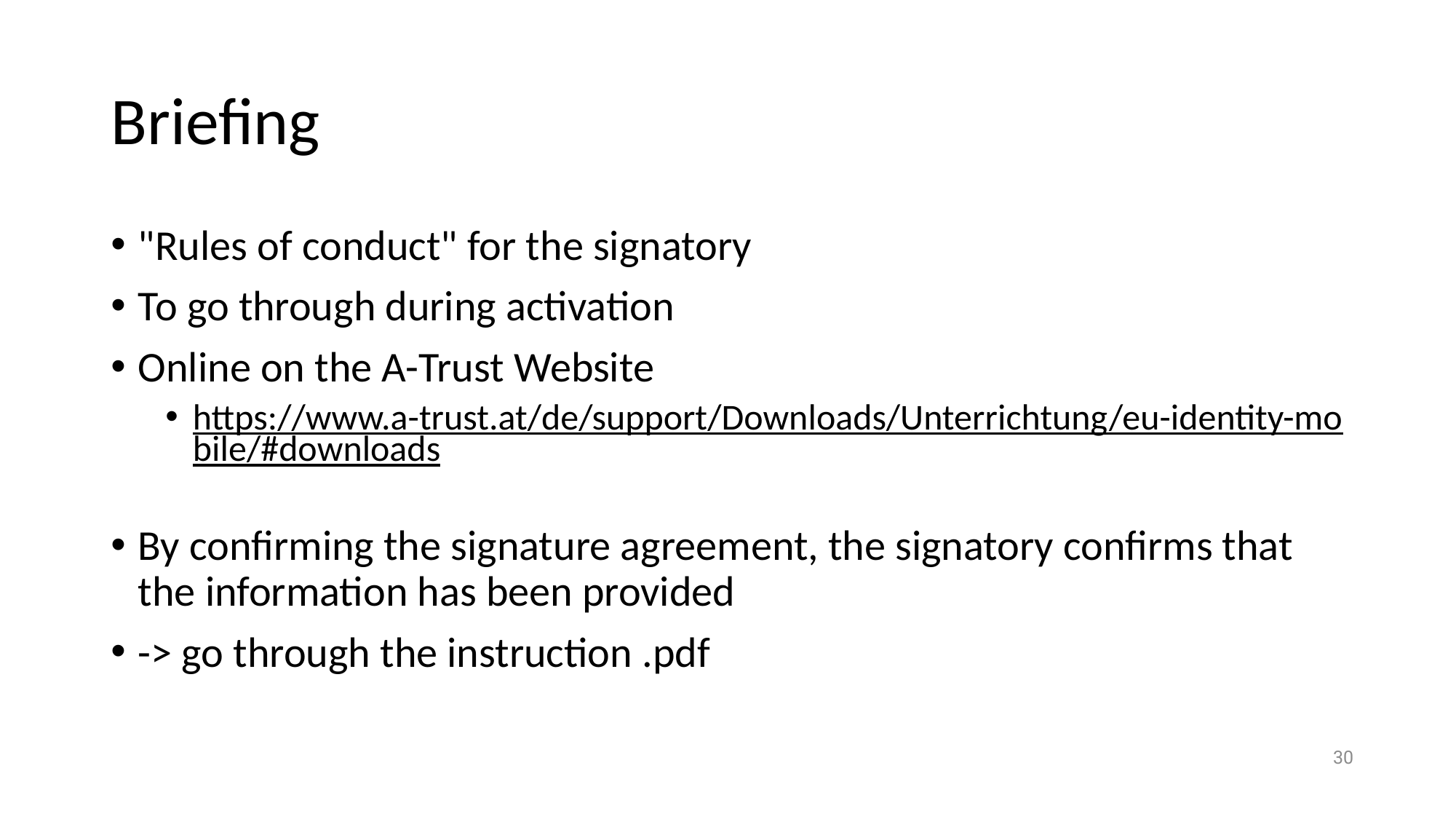

# Briefing
"Rules of conduct" for the signatory
To go through during activation
Online on the A-Trust Website
https://www.a-trust.at/de/support/Downloads/Unterrichtung/eu-identity-mobile/#downloads
By confirming the signature agreement, the signatory confirms that the information has been provided
-> go through the instruction .pdf
30